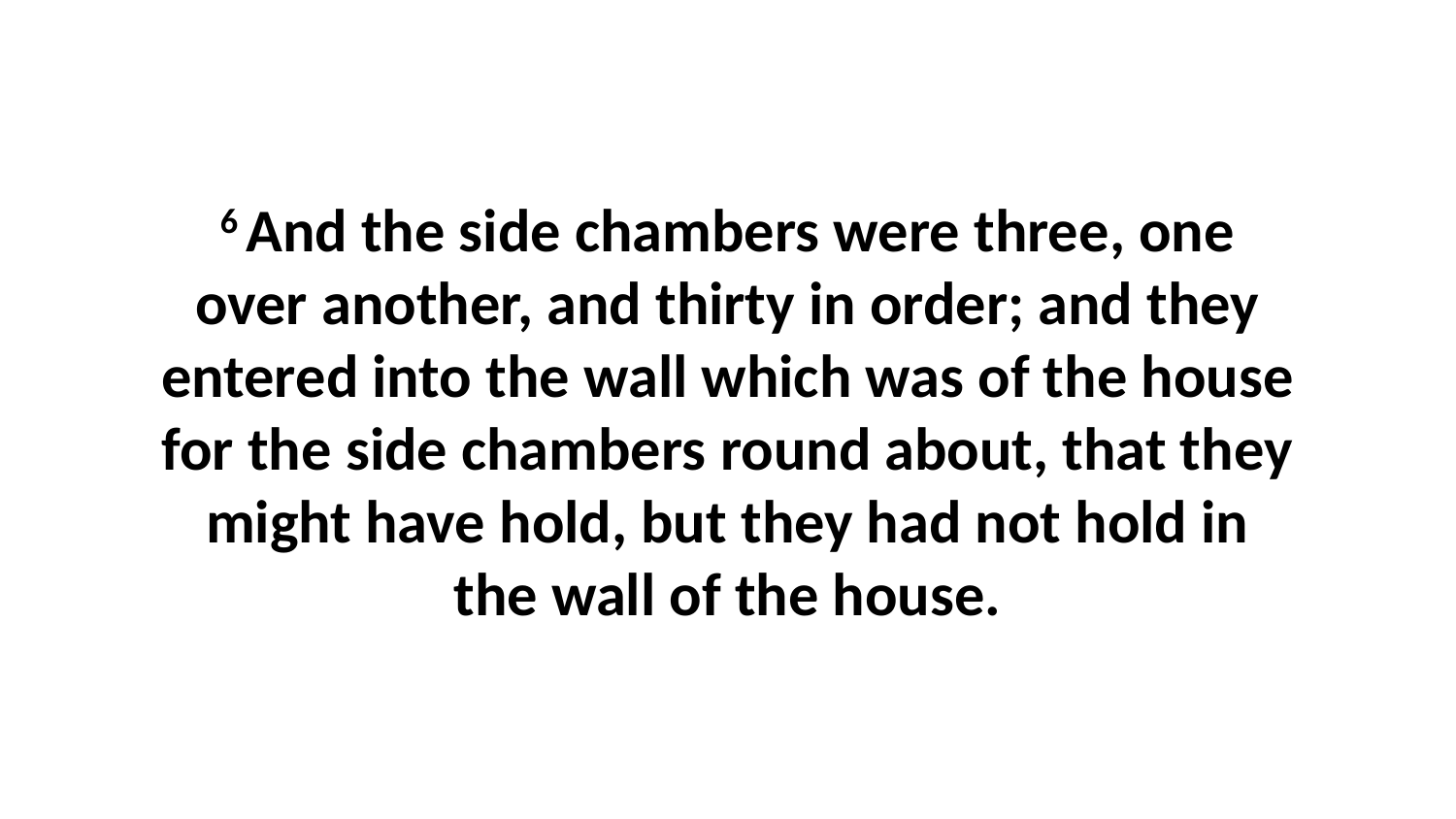

6 And the side chambers were three, one over another, and thirty in order; and they entered into the wall which was of the house for the side chambers round about, that they might have hold, but they had not hold in the wall of the house.